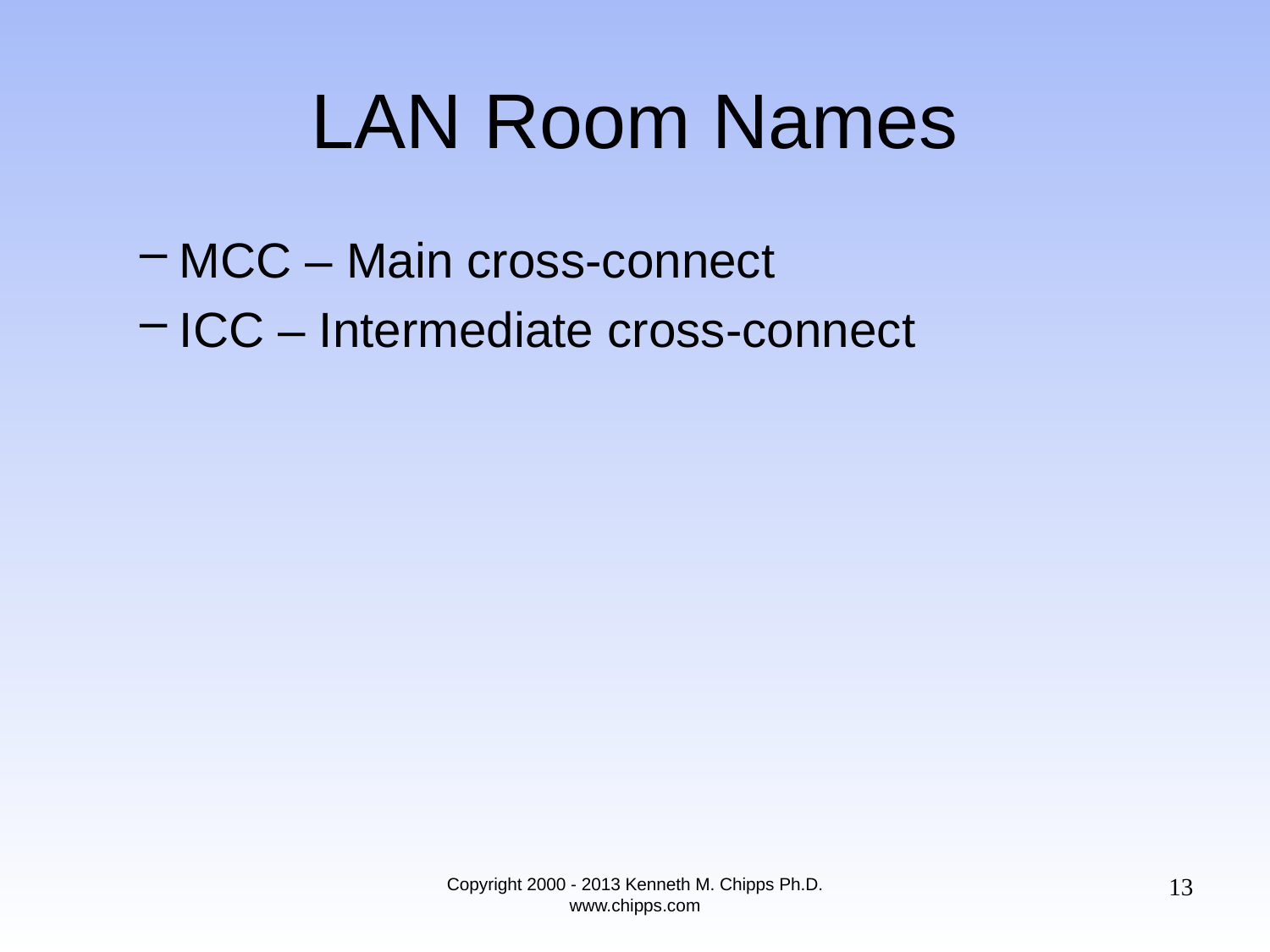

# LAN Room Names
MCC – Main cross-connect
ICC – Intermediate cross-connect
13
Copyright 2000 - 2013 Kenneth M. Chipps Ph.D. www.chipps.com